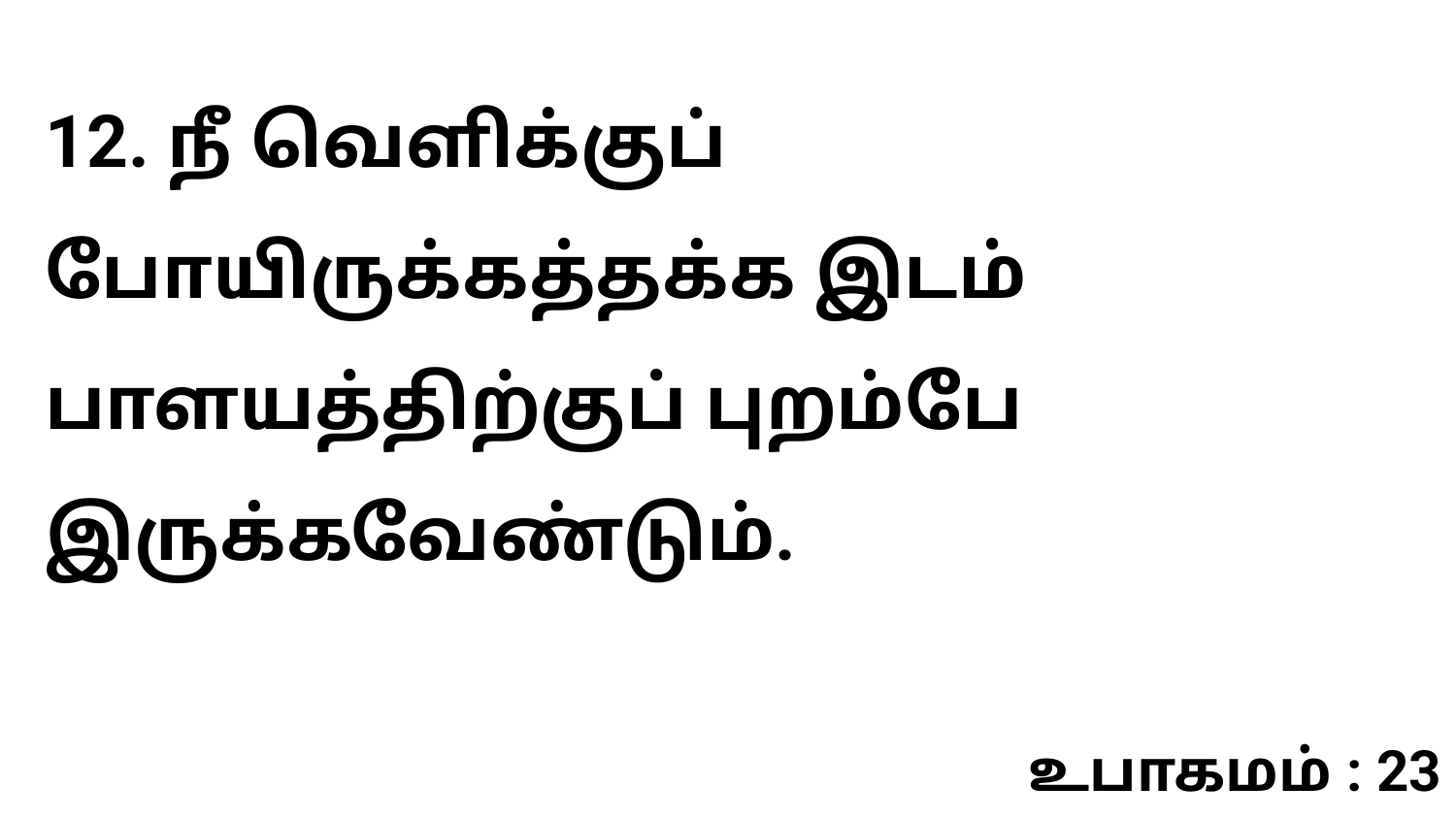

12. நீ வெளிக்குப் போயிருக்கத்தக்க இடம் பாளயத்திற்குப் புறம்பே இருக்கவேண்டும்.
உபாகமம் : 23